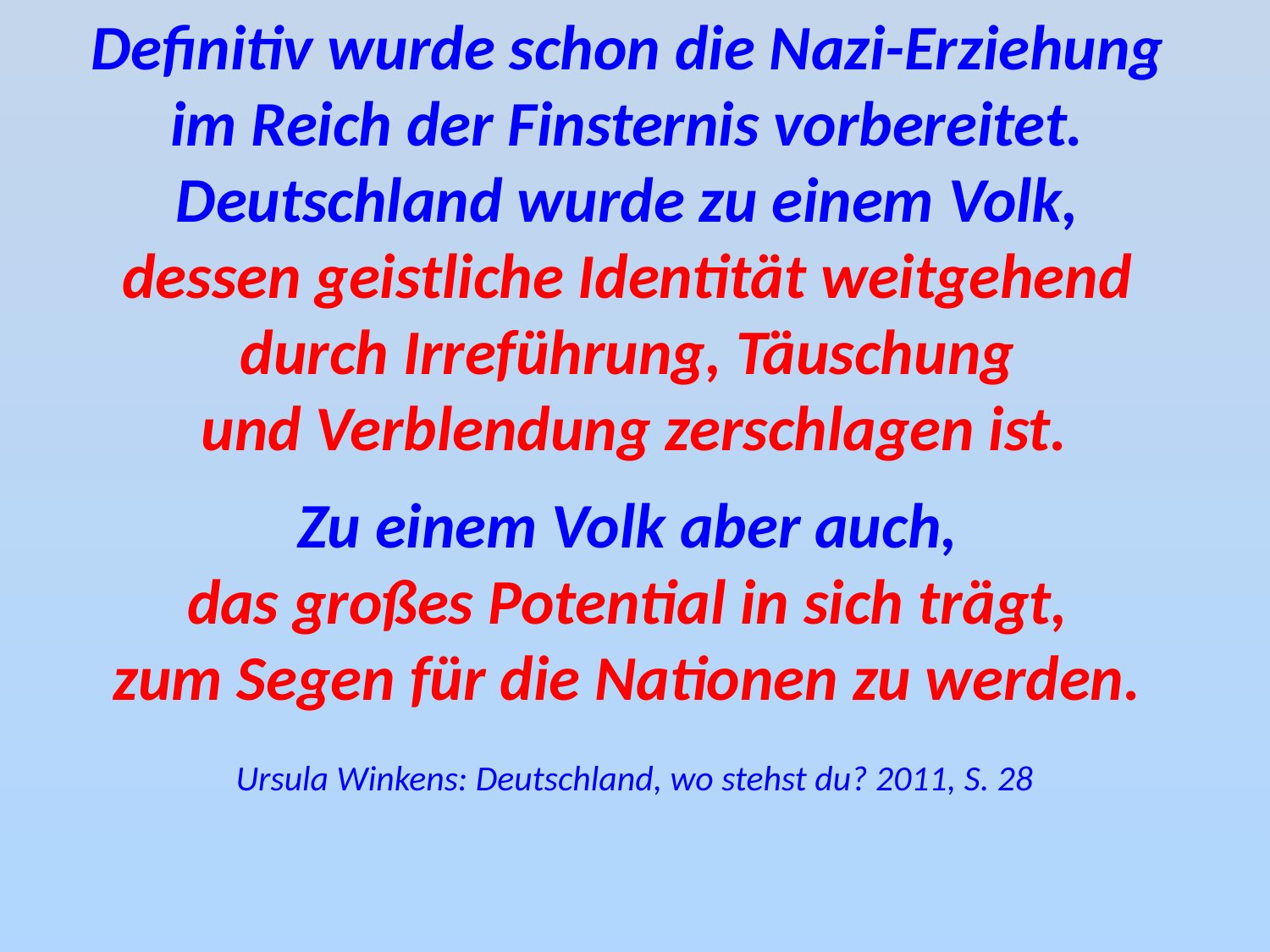

Definitiv wurde schon die Nazi-Erziehung
im Reich der Finsternis vorbereitet.
Deutschland wurde zu einem Volk,
dessen geistliche Identität weitgehend
durch Irreführung, Täuschung
und Verblendung zerschlagen ist.

Zu einem Volk aber auch,
das großes Potential in sich trägt,
zum Segen für die Nationen zu werden.

Ursula Winkens: Deutschland, wo stehst du? 2011, S. 28